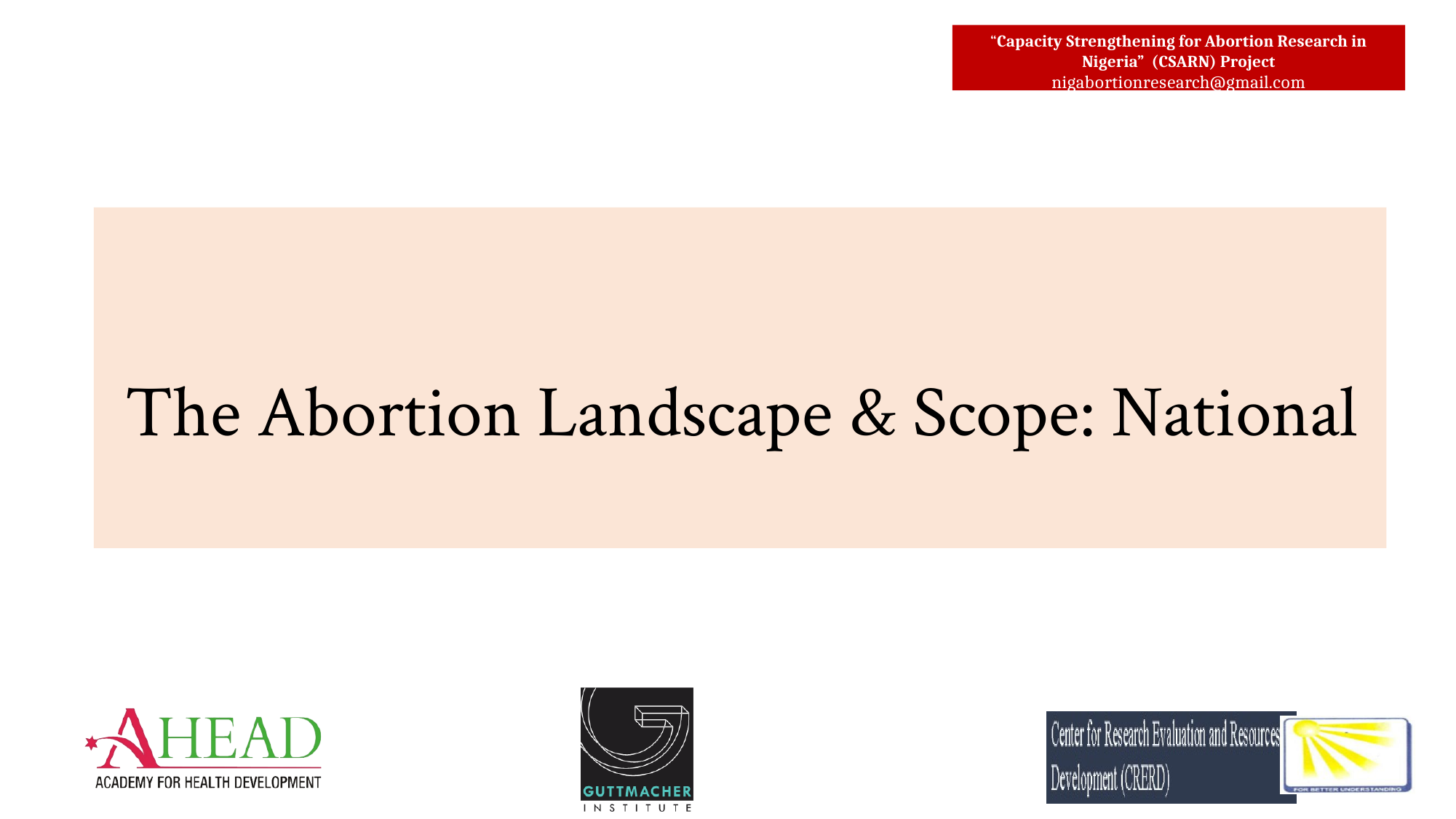

# The Abortion Landscape & Scope: National